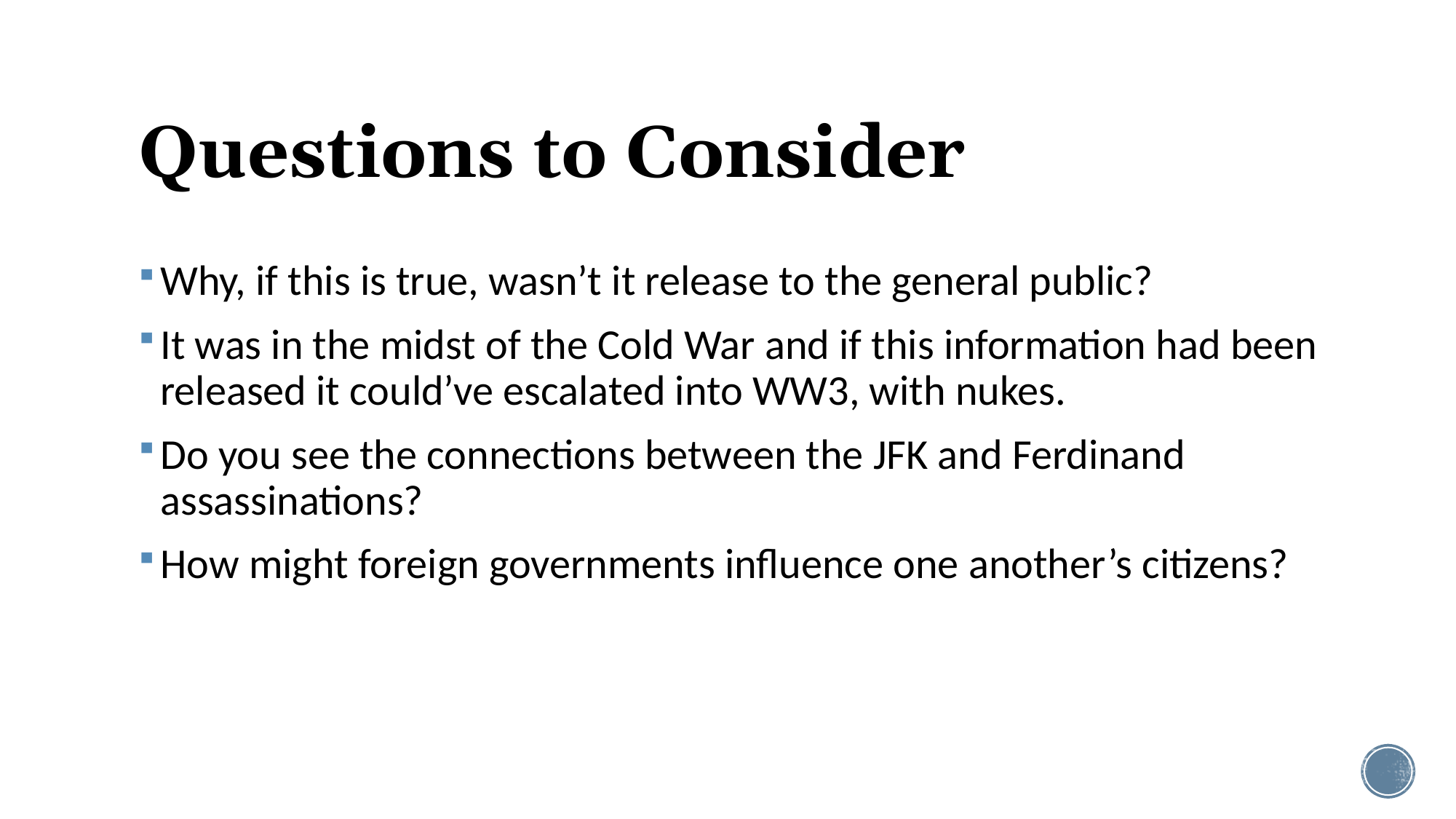

# Questions to Consider
Why, if this is true, wasn’t it release to the general public?
It was in the midst of the Cold War and if this information had been released it could’ve escalated into WW3, with nukes.
Do you see the connections between the JFK and Ferdinand assassinations?
How might foreign governments influence one another’s citizens?